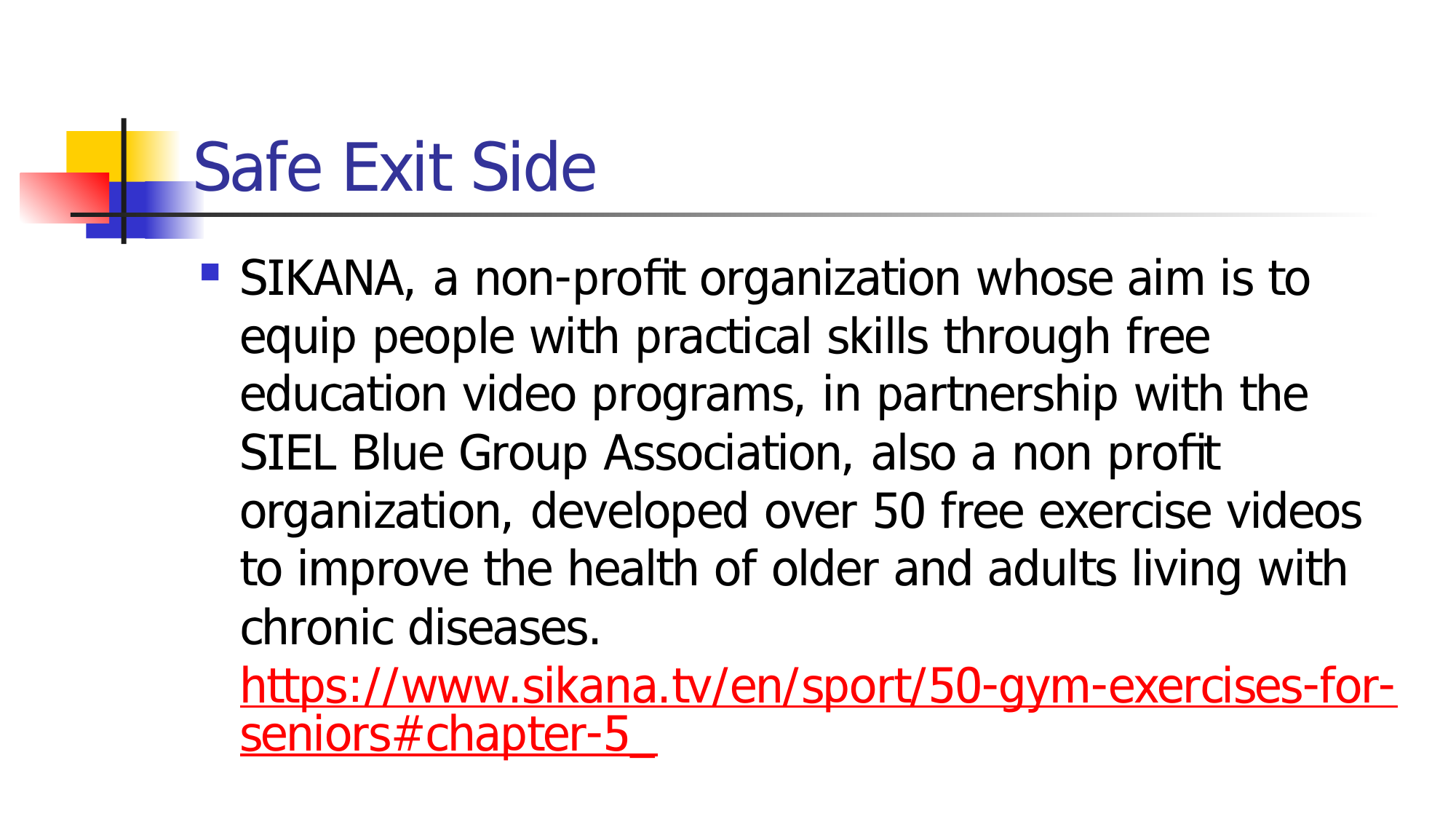

# Safe Exit Side
SIKANA, a non-profit organization whose aim is to equip people with practical skills through free education video programs, in partnership with the SIEL Blue Group Association, also a non profit organization, developed over 50 free exercise videos to improve the health of older and adults living with chronic diseases. https://www.sikana.tv/en/sport/50-gym-exercises-for-seniors#chapter-5_